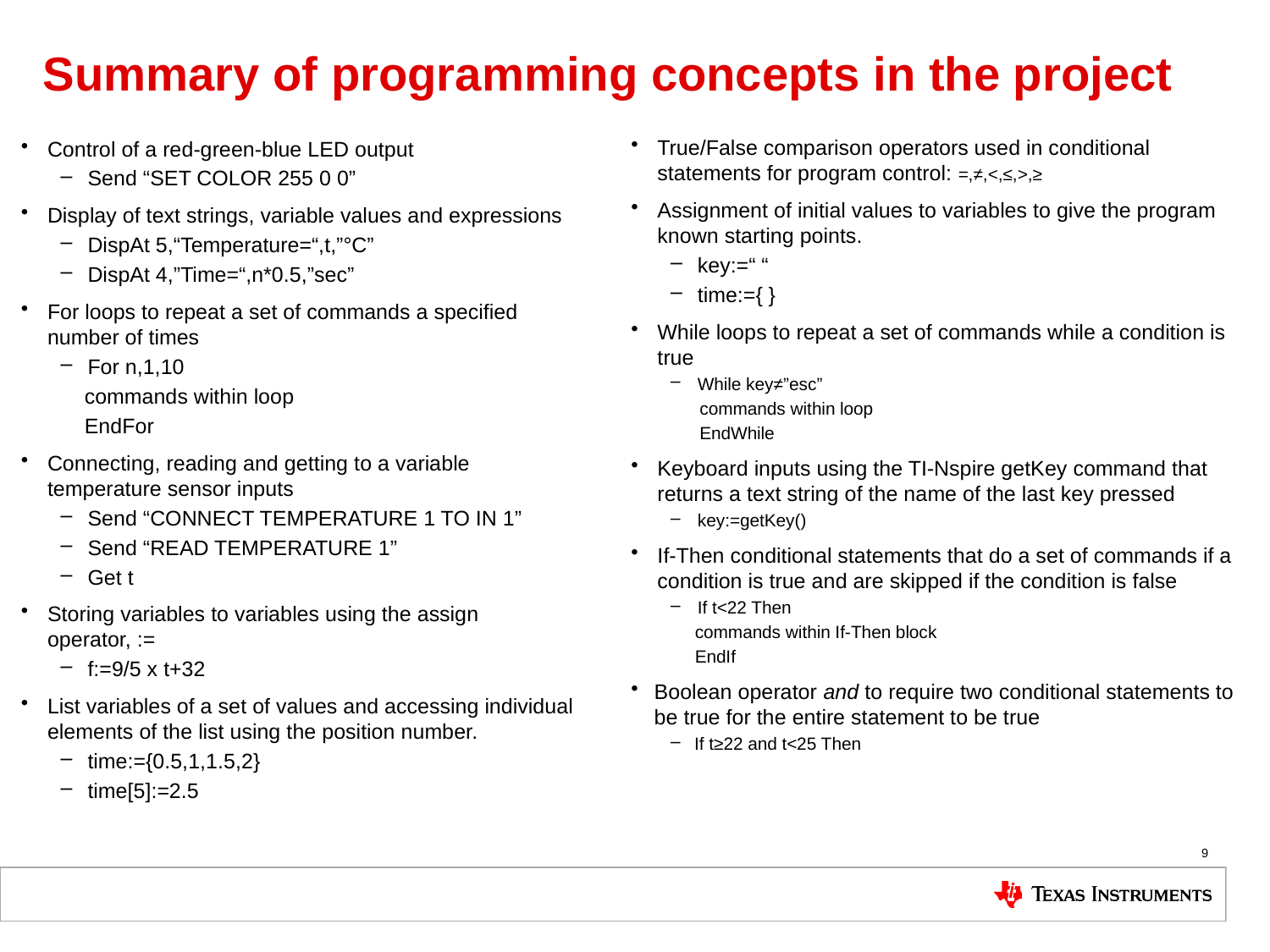

# Summary of programming concepts in the project
Control of a red-green-blue LED output
Send “SET COLOR 255 0 0”
Display of text strings, variable values and expressions
DispAt 5,“Temperature=“,t,”°C”
DispAt 4,”Time=“,n*0.5,”sec”
For loops to repeat a set of commands a specified number of times
For n,1,10
    commands within loop
    EndFor
Connecting, reading and getting to a variable temperature sensor inputs
Send “CONNECT TEMPERATURE 1 TO IN 1”
Send “READ TEMPERATURE 1”
Get t
Storing variables to variables using the assign operator, :=
f:=9/5 x t+32
List variables of a set of values and accessing individual elements of the list using the position number.
time:={0.5,1,1.5,2}
time[5]:=2.5

True/False comparison operators used in conditional statements for program control: =,≠,<,≤,>,≥
Assignment of initial values to variables to give the program known starting points.
key:=“ “
time:={ }
While loops to repeat a set of commands while a condition is true
While key≠”esc”
      commands within loop
      EndWhile
Keyboard inputs using the TI-Nspire getKey command that returns a text string of the name of the last key pressed
key:=getKey()
If-Then conditional statements that do a set of commands if a condition is true and are skipped if the condition is false
If t<22 Then
     commands within If-Then block
     EndIf
Boolean operator and to require two conditional statements to be true for the entire statement to be true
If t≥22 and t<25 Then

9